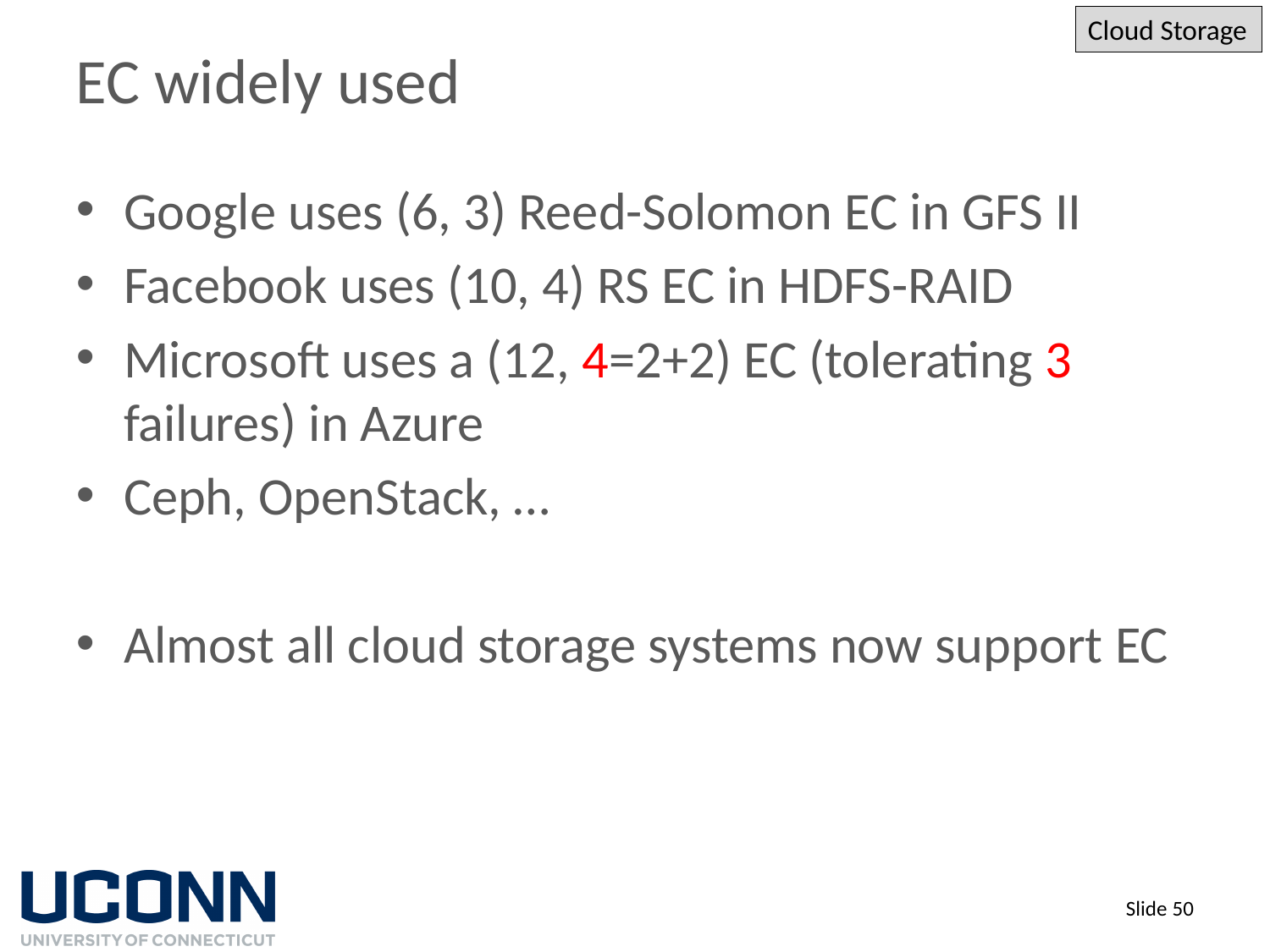

Cloud Storage
# EC widely used
Google uses (6, 3) Reed-Solomon EC in GFS II
Facebook uses (10, 4) RS EC in HDFS-RAID
Microsoft uses a (12, 4=2+2) EC (tolerating 3 failures) in Azure
Ceph, OpenStack, …

Almost all cloud storage systems now support EC

Slide 50